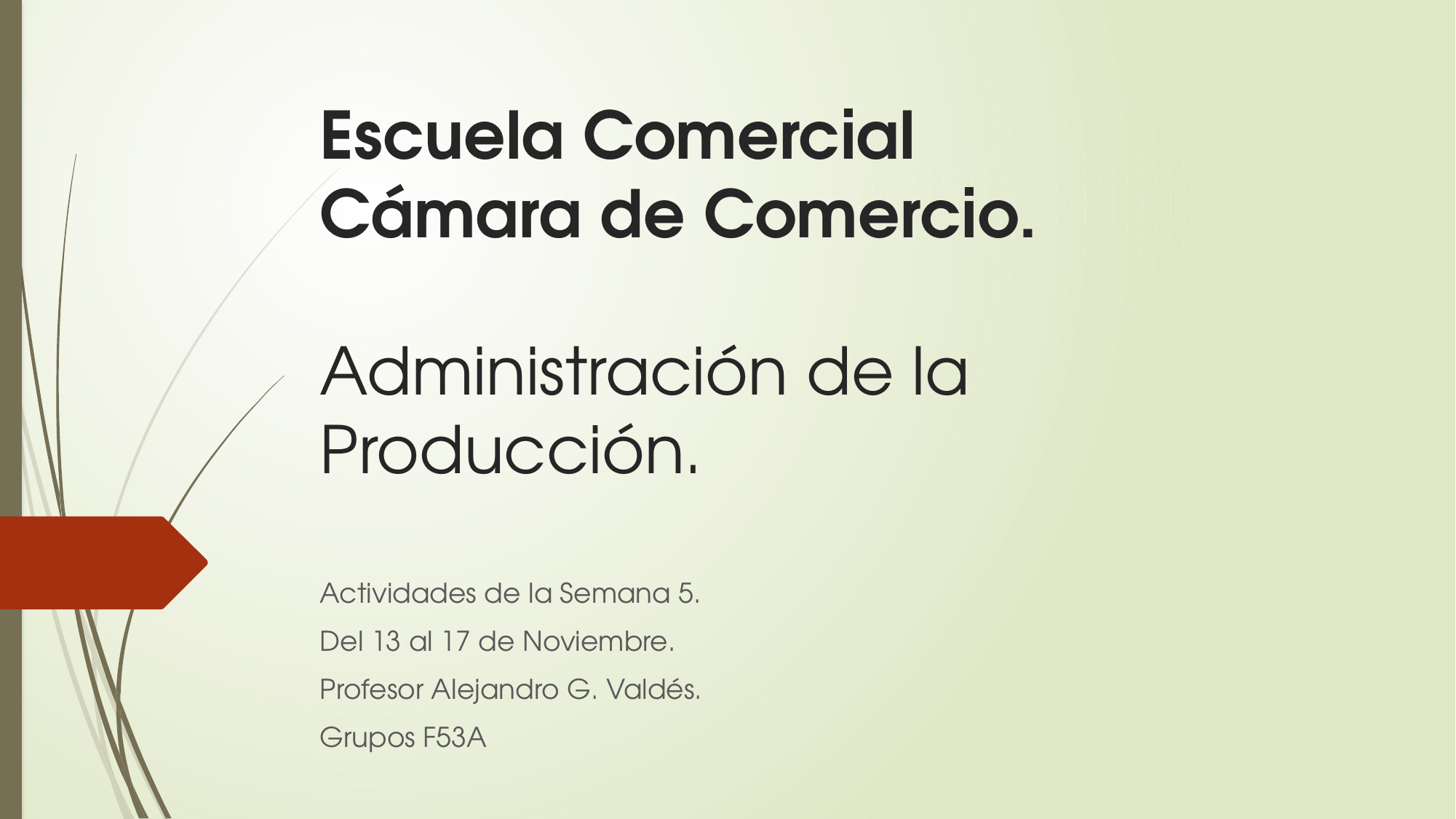

# Escuela Comercial Cámara de Comercio. Administración de la Producción.
Actividades de la Semana 5.
Del 13 al 17 de Noviembre.
Profesor Alejandro G. Valdés.
Grupos F53A